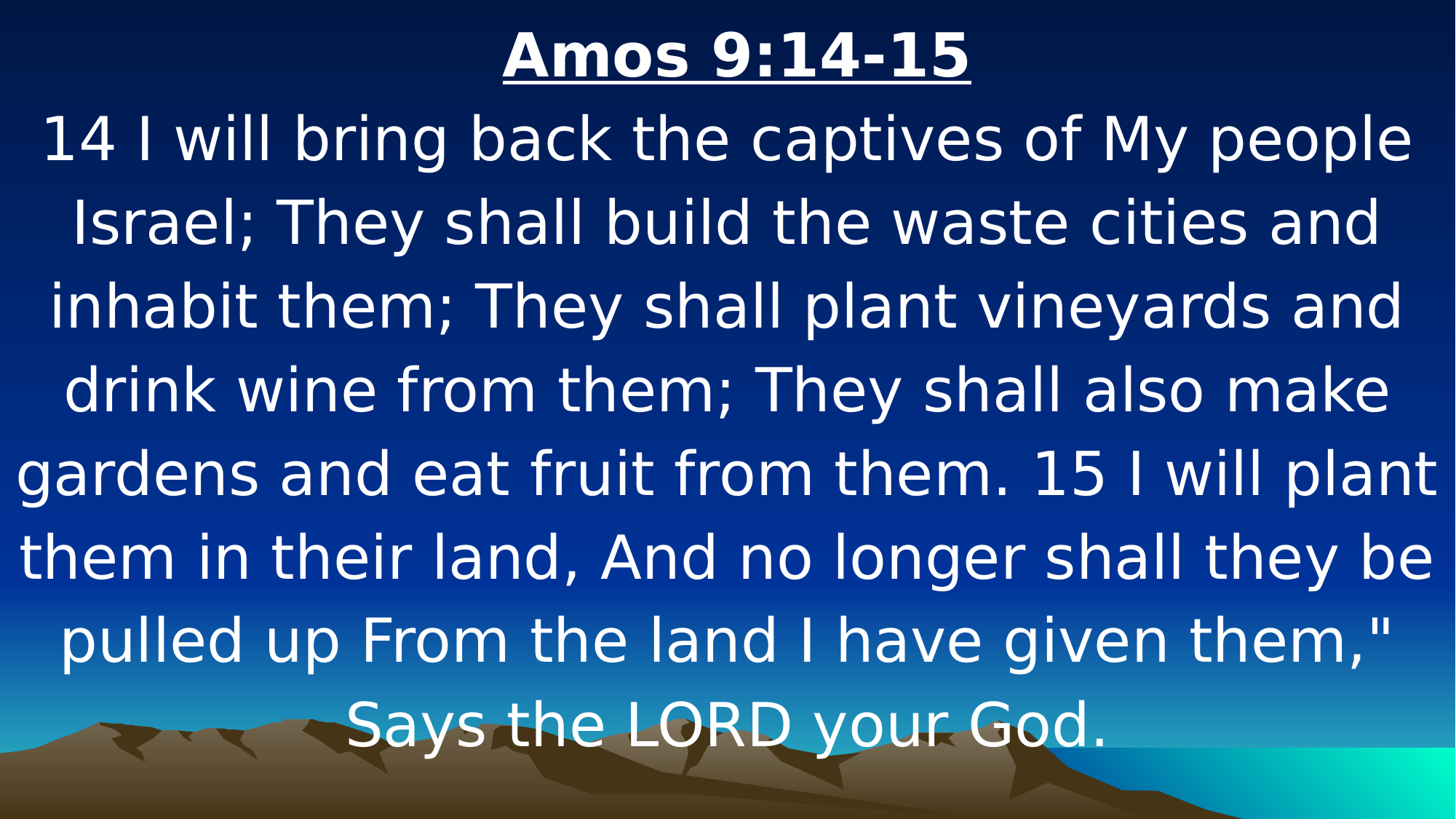

Amos 9:14-15
14 I will bring back the captives of My people Israel; They shall build the waste cities and inhabit them; They shall plant vineyards and drink wine from them; They shall also make gardens and eat fruit from them. 15 I will plant them in their land, And no longer shall they be pulled up From the land I have given them," Says the LORD your God.